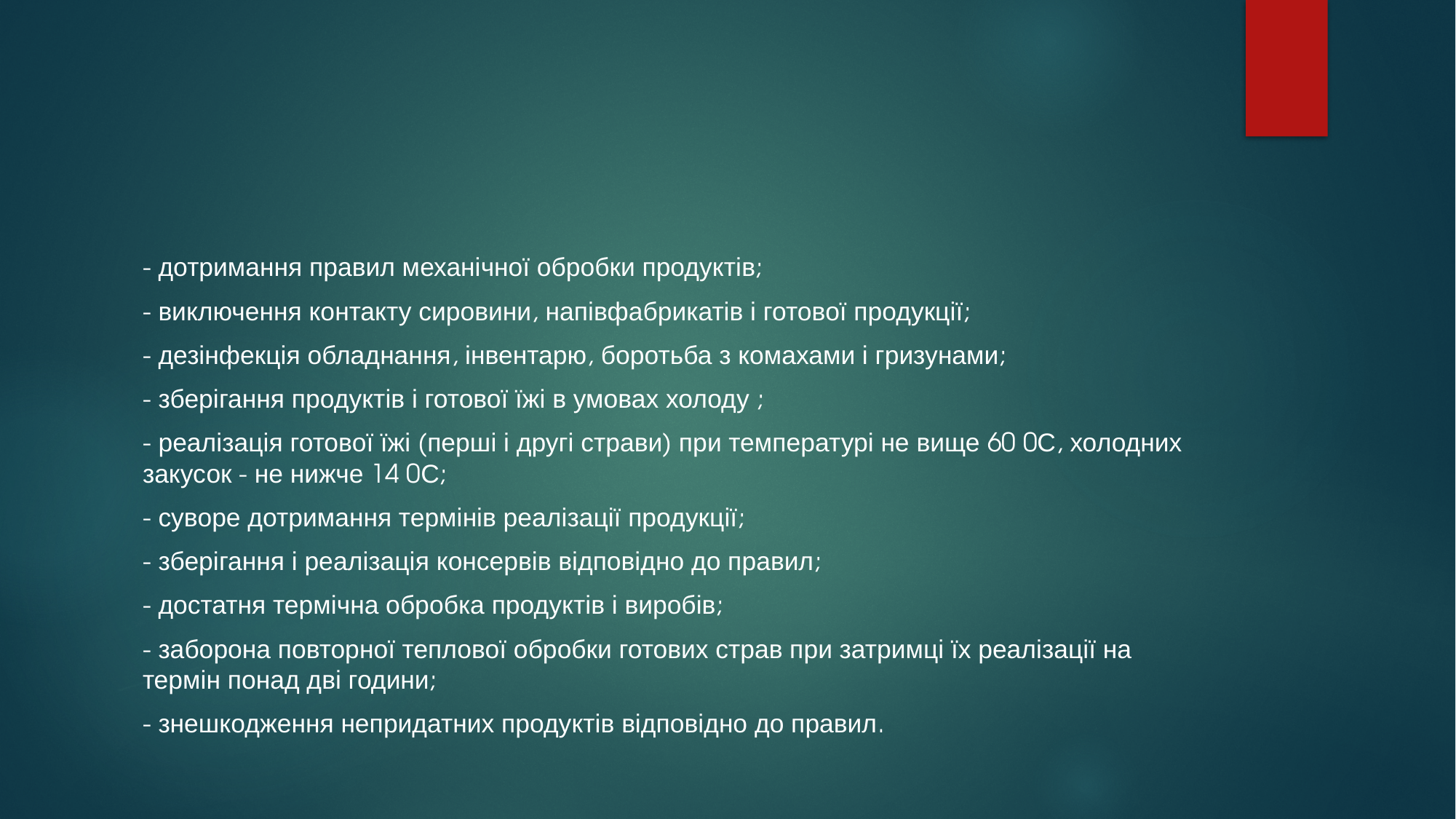

#
- дотримання правил механічної обробки продуктів;
- виключення контакту сировини, напівфабрикатів і готової продукції;
- дезінфекція обладнання, інвентарю, боротьба з комахами і гризунами;
- зберігання продуктів і готової їжі в умовах холоду ;
- реалізація готової їжі (перші і другі страви) при температурі не вище 60 0С, холодних закусок - не нижче 14 0С;
- суворе дотримання термінів реалізації продукції;
- зберігання і реалізація консервів відповідно до правил;
- достатня термічна обробка продуктів і виробів;
- заборона повторної теплової обробки готових страв при затримці їх реалізації на термін понад дві години;
- знешкодження непридатних продуктів відповідно до правил.